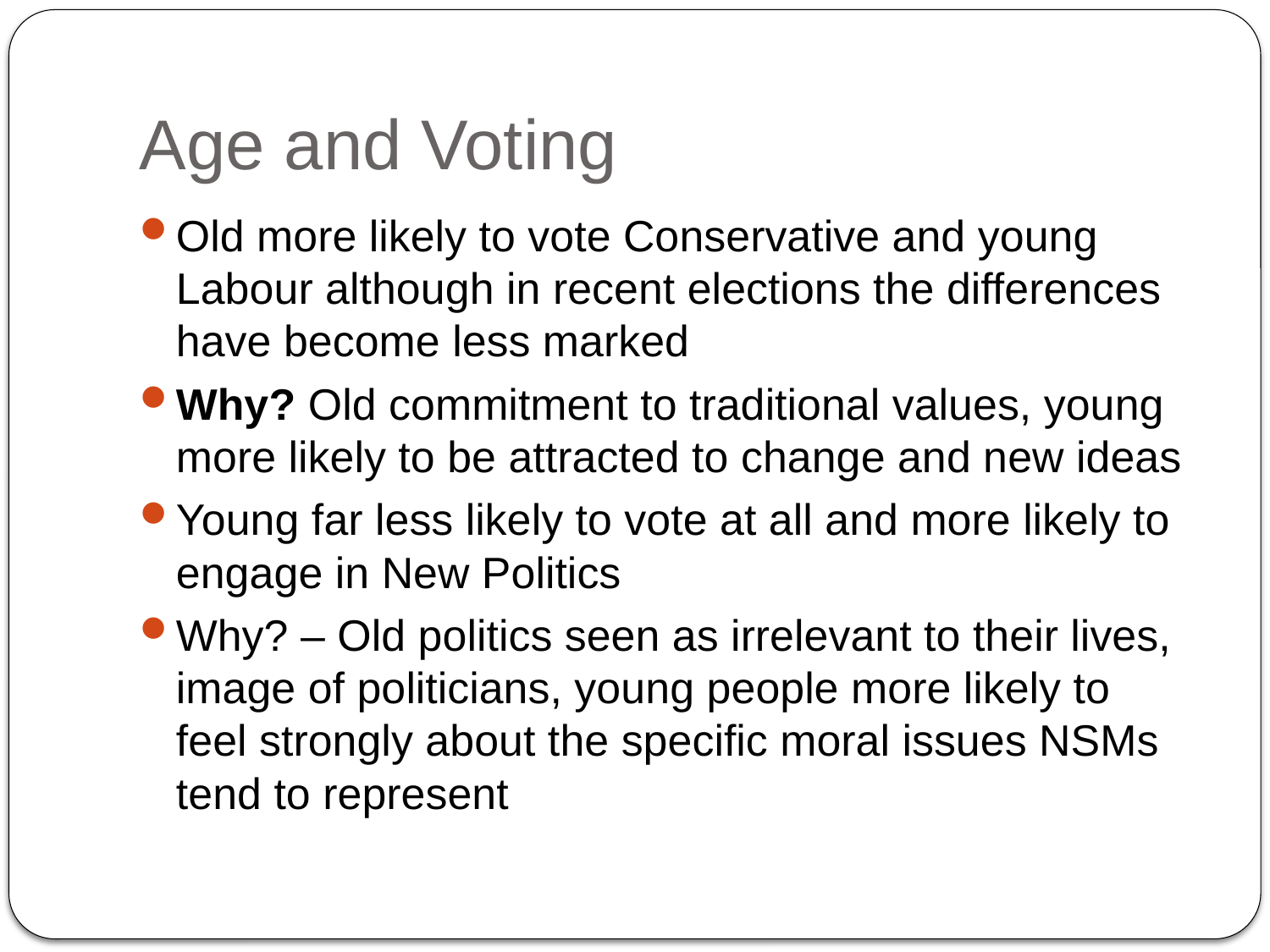

# Age and Voting
Old more likely to vote Conservative and young Labour although in recent elections the differences have become less marked
Why? Old commitment to traditional values, young more likely to be attracted to change and new ideas
Young far less likely to vote at all and more likely to engage in New Politics
Why? – Old politics seen as irrelevant to their lives, image of politicians, young people more likely to feel strongly about the specific moral issues NSMs tend to represent